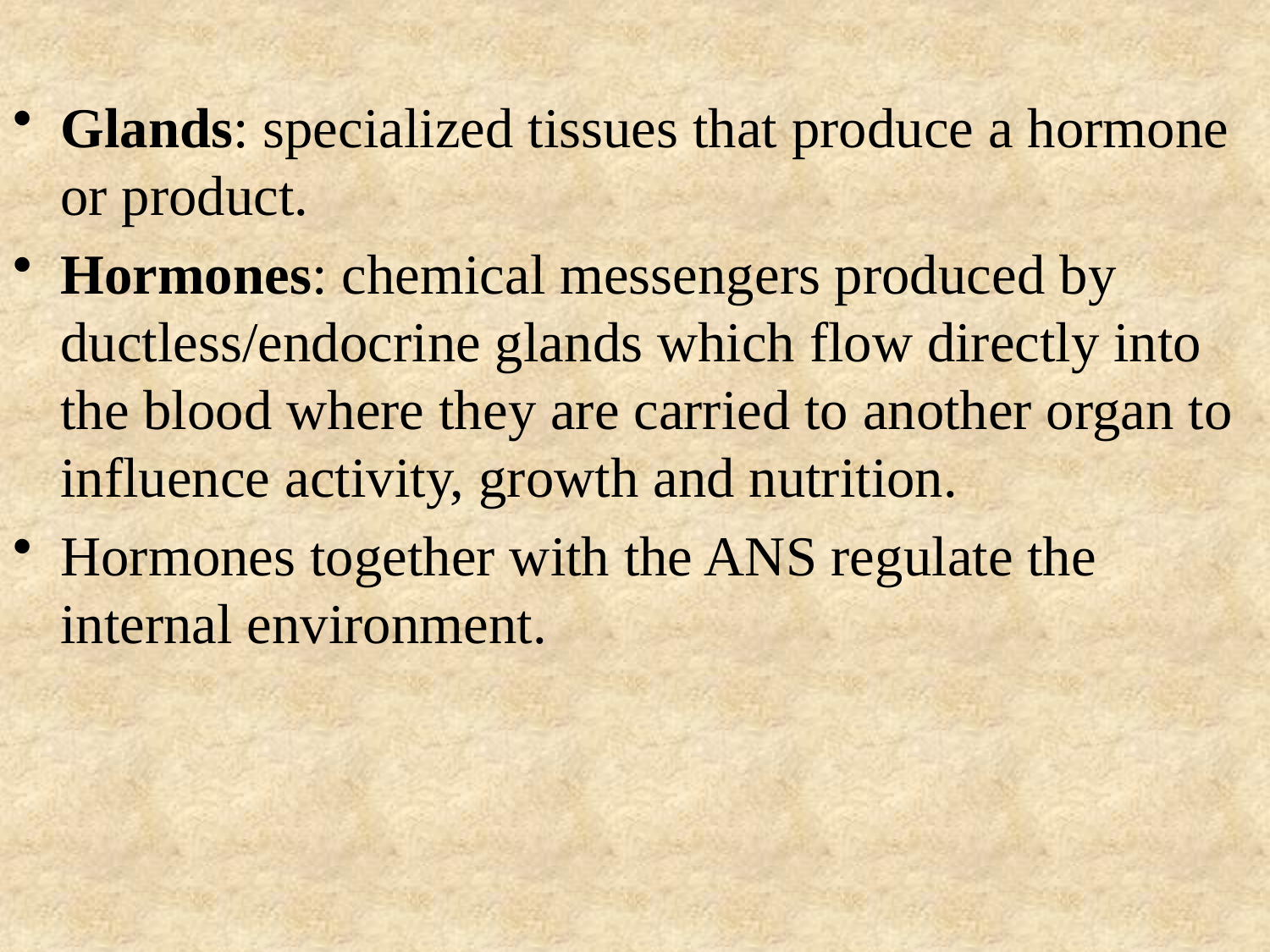

Glands: specialized tissues that produce a hormone or product.
Hormones: chemical messengers produced by ductless/endocrine glands which flow directly into the blood where they are carried to another organ to influence activity, growth and nutrition.
Hormones together with the ANS regulate the internal environment.